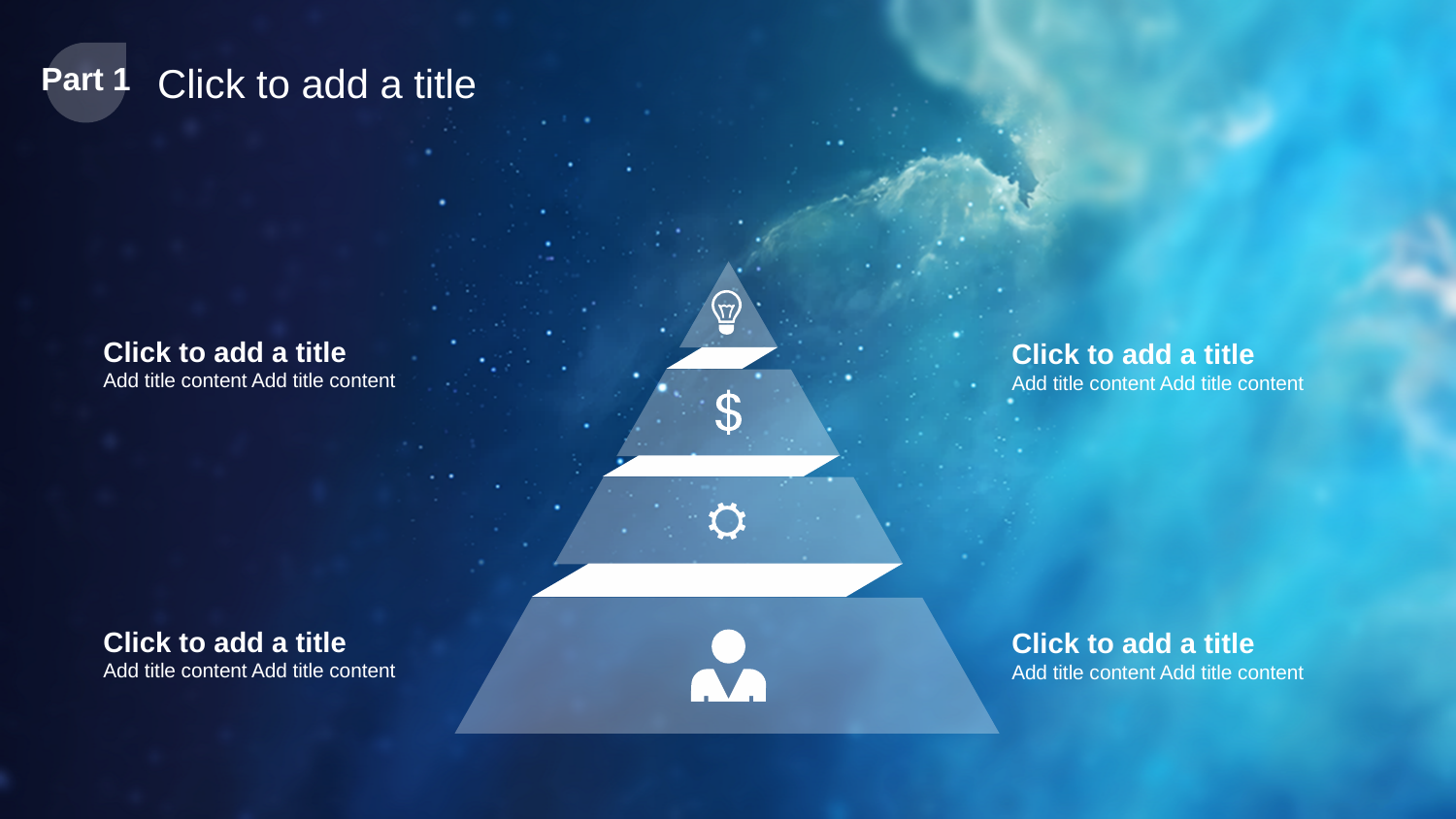

Part 1
Click to add a title

Click to add a title
Add title content Add title content

Click to add a title
Add title content Add title content

Click to add a title
Add title content Add title content

Click to add a title
Add title content Add title content